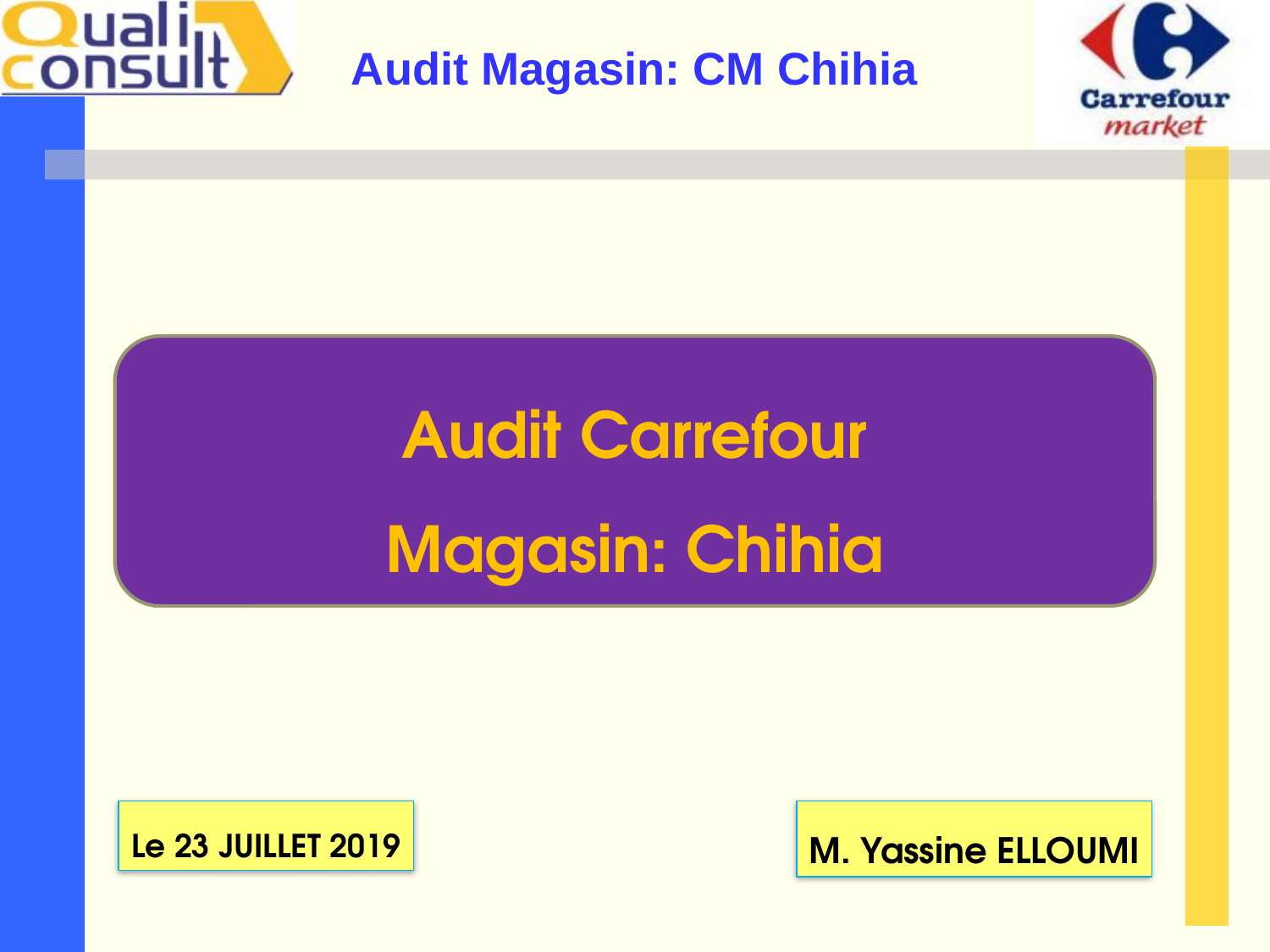

Audit Carrefour
Magasin: Chihia
Le 23 JUILLET 2019
M. Yassine ELLOUMI